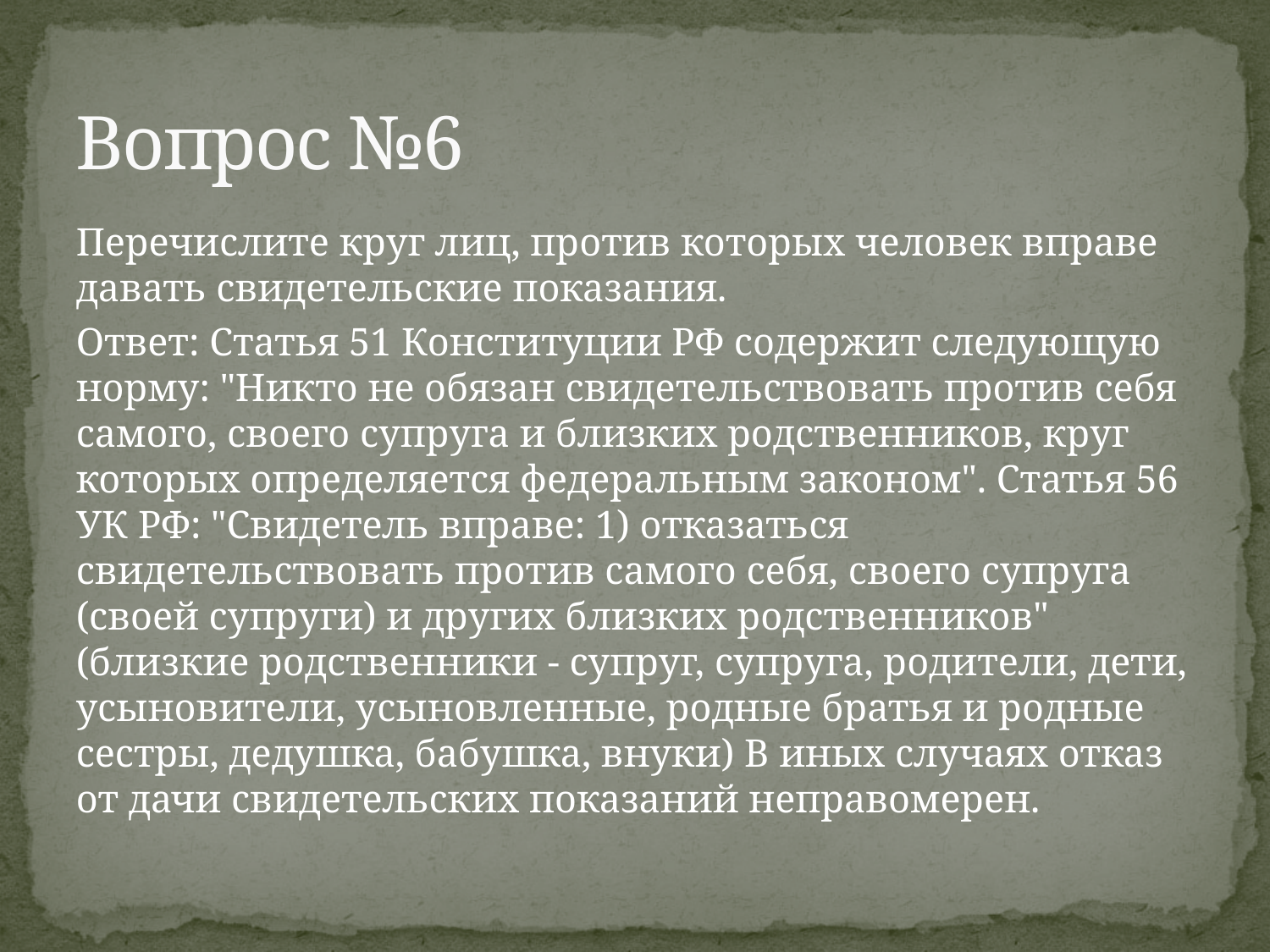

# Вопрос №6
Перечислите круг лиц, против которых человек вправе давать свидетельские показания.
Ответ: Статья 51 Конституции РФ содержит следующую норму: "Никто не обязан свидетельствовать против себя самого, своего супруга и близких родственников, круг которых определяется федеральным законом". Статья 56 УК РФ: "Свидетель вправе: 1) отказаться свидетельствовать против самого себя, своего супруга (своей супруги) и других близких родственников" (близкие родственники - супруг, супруга, родители, дети, усыновители, усыновленные, родные братья и родные сестры, дедушка, бабушка, внуки) В иных случаях отказ от дачи свидетельских показаний неправомерен.